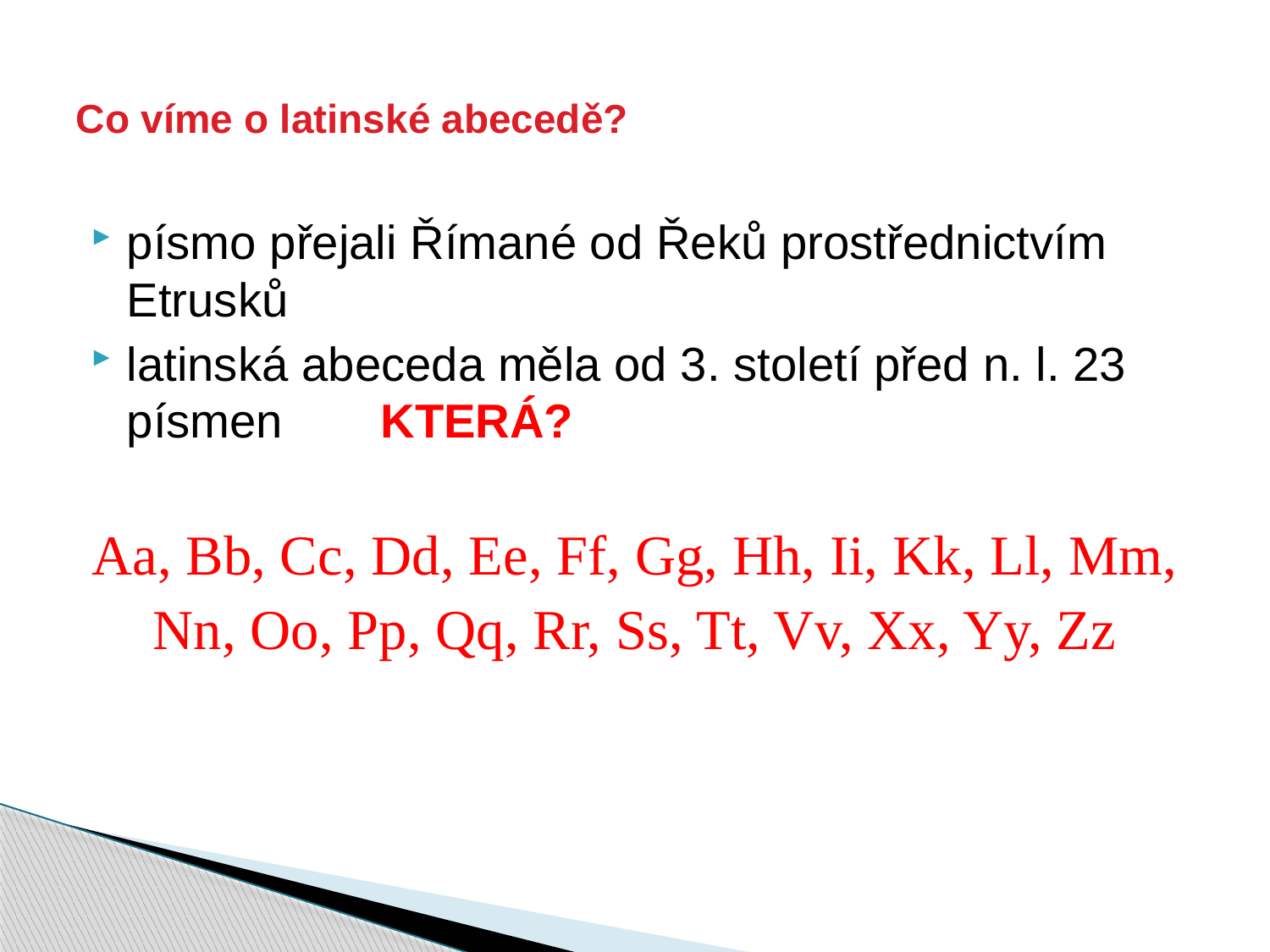

# Co víme o latinské abecedě?
písmo přejali Římané od Řeků prostřednictvím Etrusků
latinská abeceda měla od 3. století před n. l. 23 písmen	KTERÁ?

Aa, Bb, Cc, Dd, Ee, Ff, Gg, Hh, Ii, Kk, Ll, Mm,
Nn, Oo, Pp, Qq, Rr, Ss, Tt, Vv, Xx, Yy, Zz